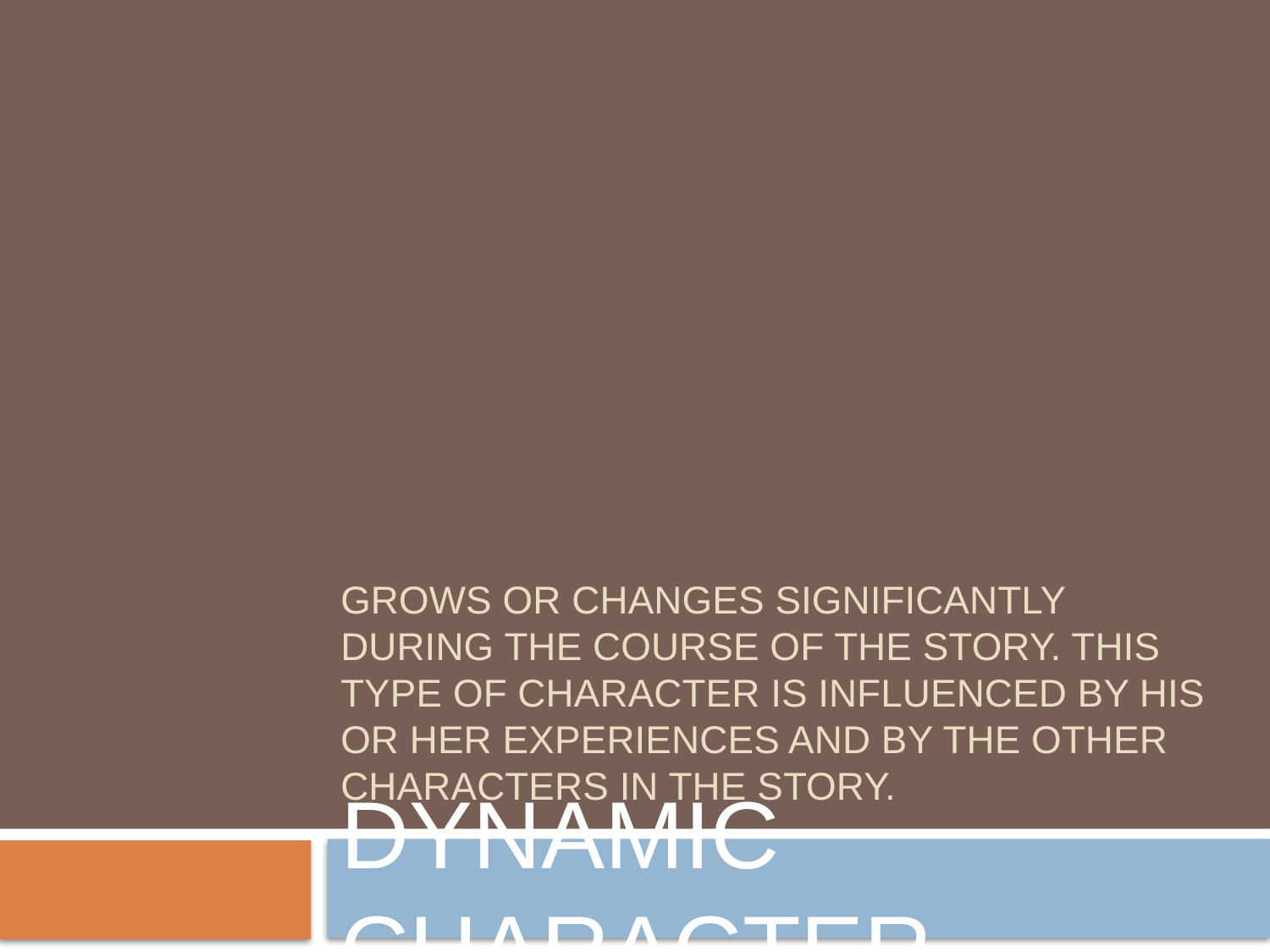

# GROWS OR CHANGES SIGNIFICANTLY DURING THE COURSE OF THE STORY. THIS TYPE OF CHARACTER IS INFLUENCED BY HIS OR HER EXPERIENCES AND BY THE OTHER CHARACTERS IN THE STORY.
DYNAMIC CHARACTER